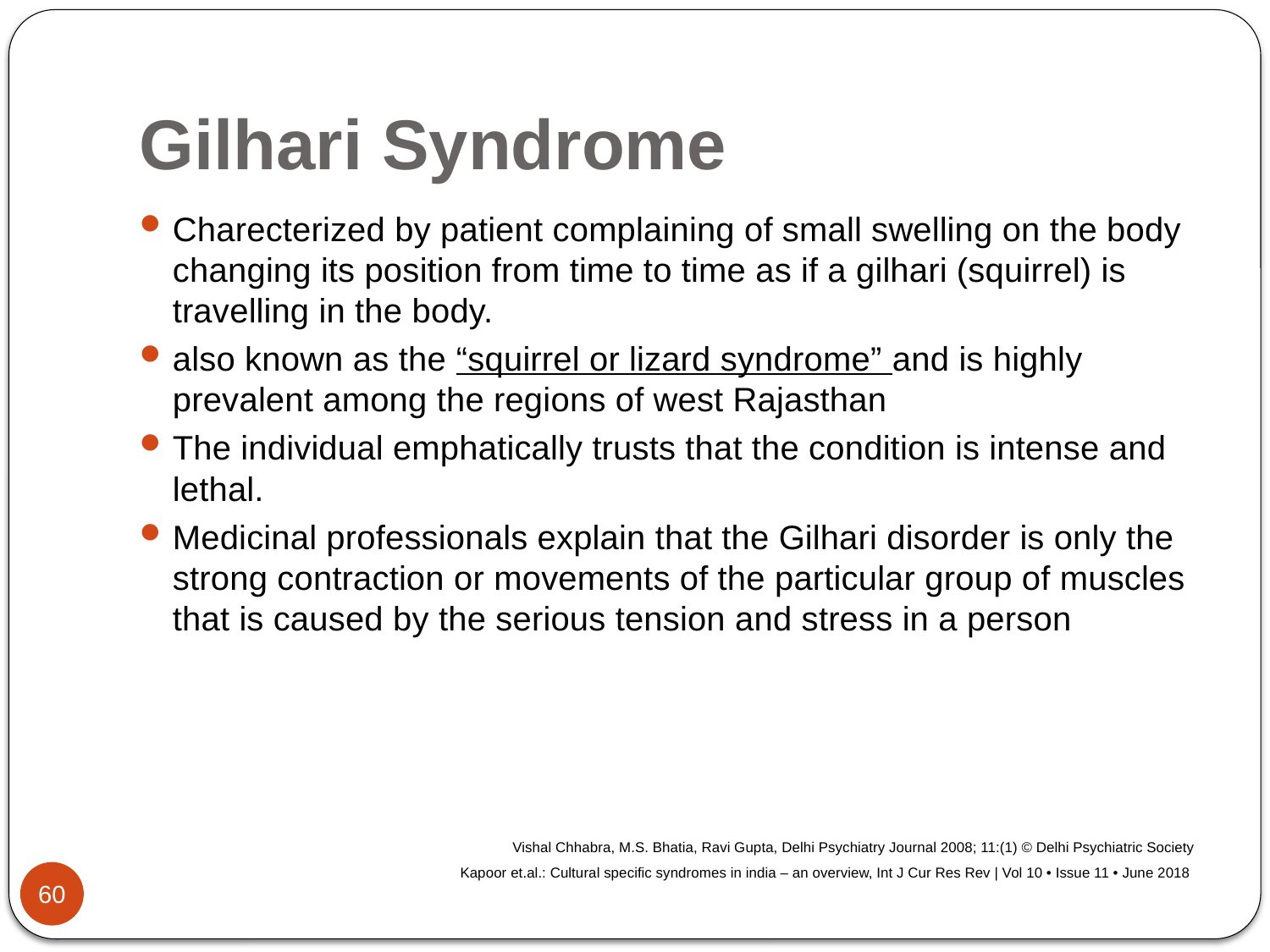

# Gilhari Syndrome
Charecterized by patient complaining of small swelling on the body changing its position from time to time as if a gilhari (squirrel) is travelling in the body.
also known as the “squirrel or lizard syndrome” and is highly prevalent among the regions of west Rajasthan
The individual emphatically trusts that the condition is intense and lethal.
Medicinal professionals explain that the Gilhari disorder is only the strong contraction or movements of the particular group of muscles that is caused by the serious tension and stress in a person

Vishal Chhabra, M.S. Bhatia, Ravi Gupta, Delhi Psychiatry Journal 2008; 11:(1) © Delhi Psychiatric Society
Kapoor et.al.: Cultural specific syndromes in india – an overview, Int J Cur Res Rev | Vol 10 • Issue 11 • June 2018

60